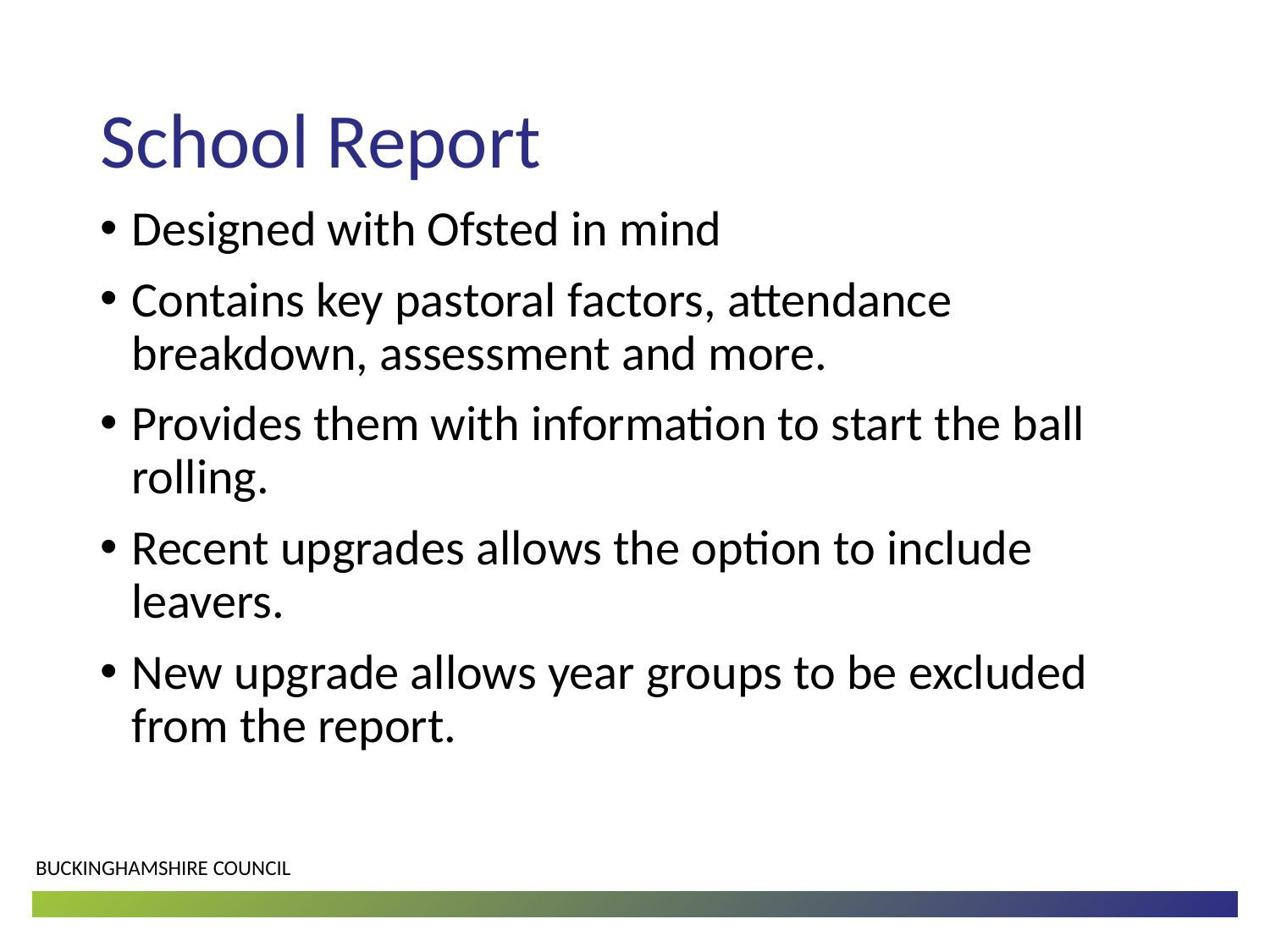

# School Report
Designed with Ofsted in mind
Contains key pastoral factors, attendance breakdown, assessment and more.
Provides them with information to start the ball rolling.
Recent upgrades allows the option to include leavers.
New upgrade allows year groups to be excluded from the report.